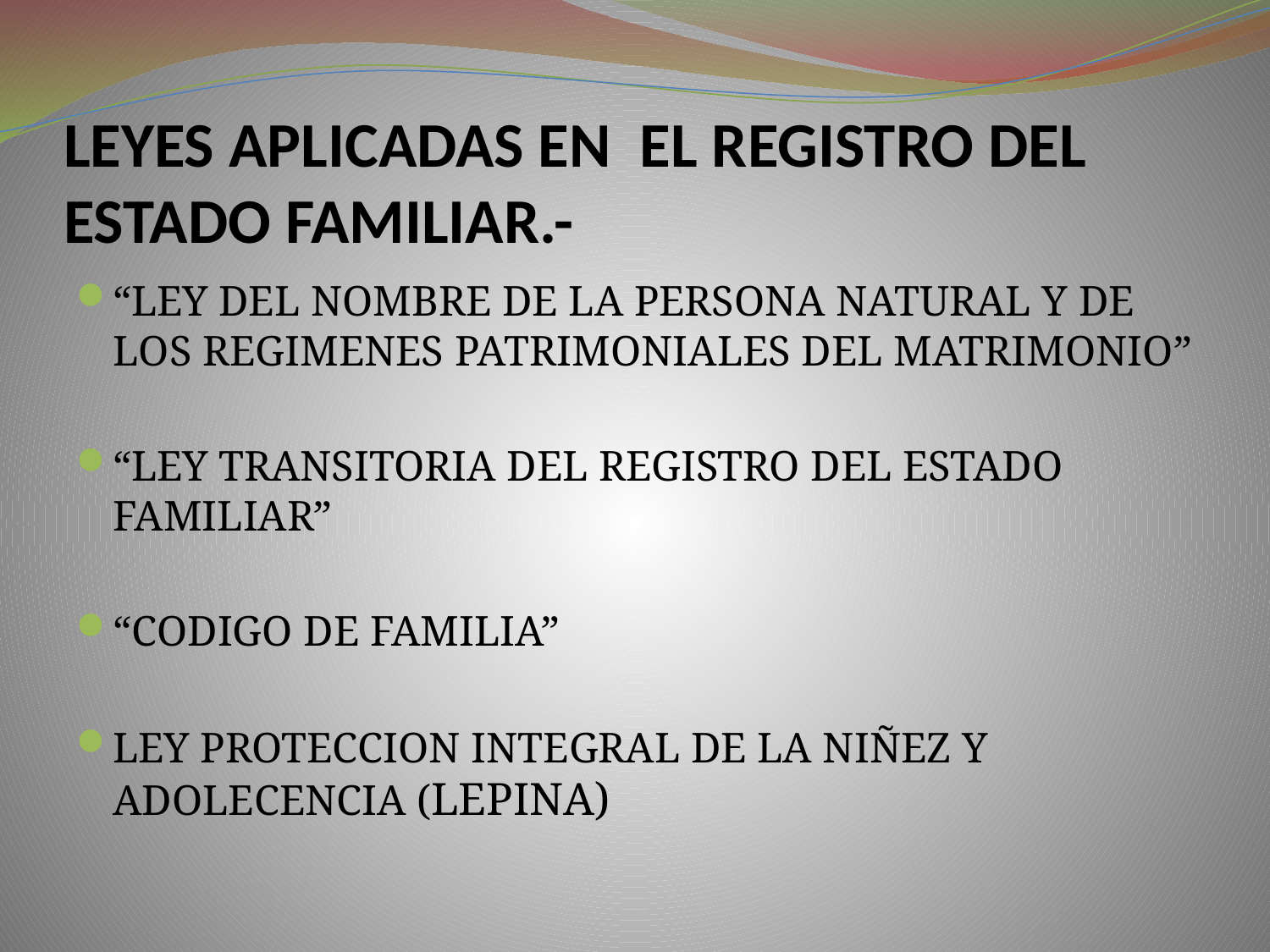

# LEYES APLICADAS EN  EL REGISTRO DEL ESTADO FAMILIAR.-
“LEY DEL NOMBRE DE LA PERSONA NATURAL Y DE LOS REGIMENES PATRIMONIALES DEL MATRIMONIO”

“LEY TRANSITORIA DEL REGISTRO DEL ESTADO FAMILIAR”

“CODIGO DE FAMILIA”

LEY PROTECCION INTEGRAL DE LA NIÑEZ Y ADOLECENCIA (LEPINA)